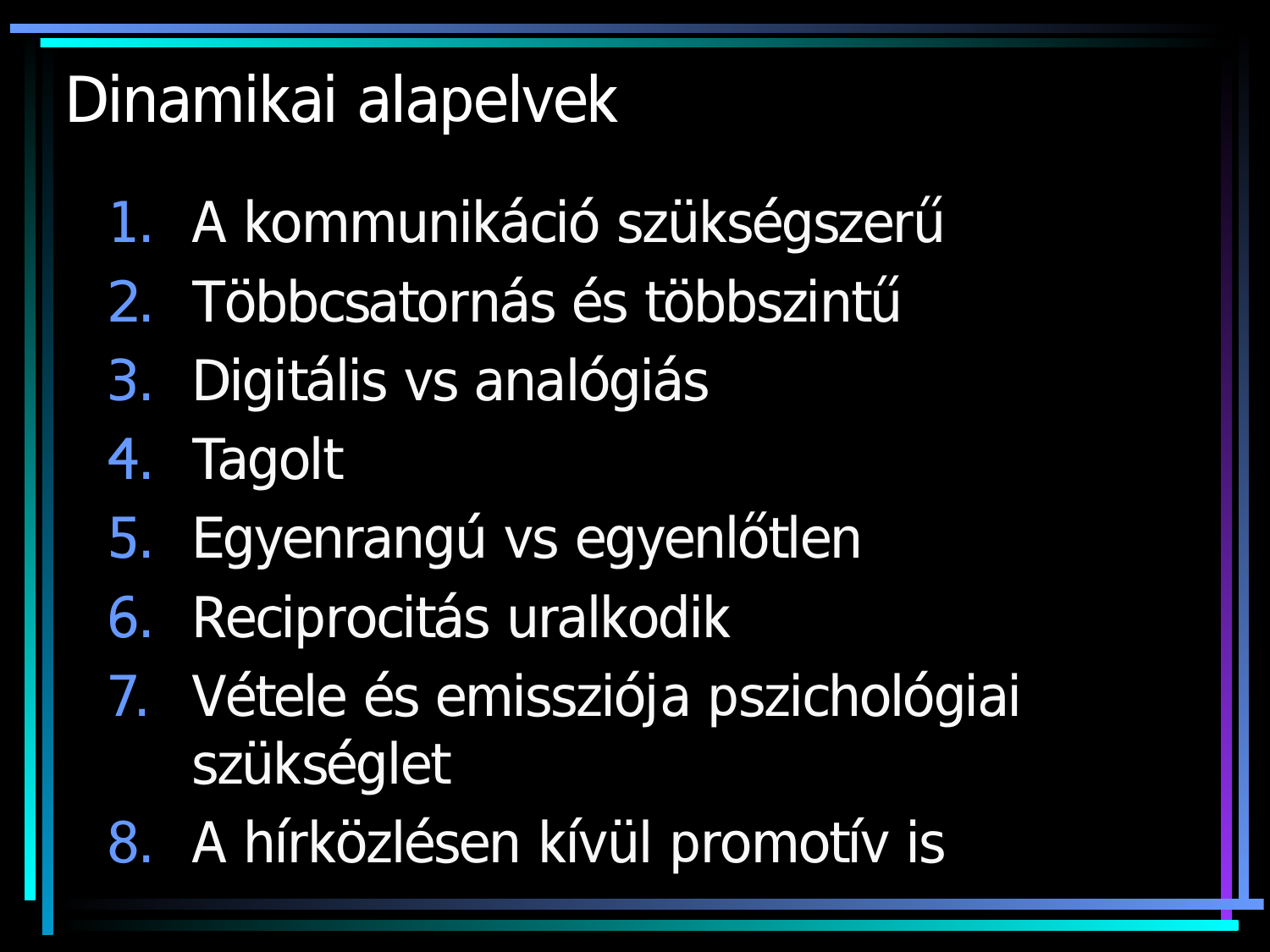

# Dinamikai alapelvek
A kommunikáció szükségszerű
Többcsatornás és többszintű
Digitális vs analógiás
Tagolt
Egyenrangú vs egyenlőtlen
Reciprocitás uralkodik
Vétele és emissziója pszichológiai szükséglet
A hírközlésen kívül promotív is